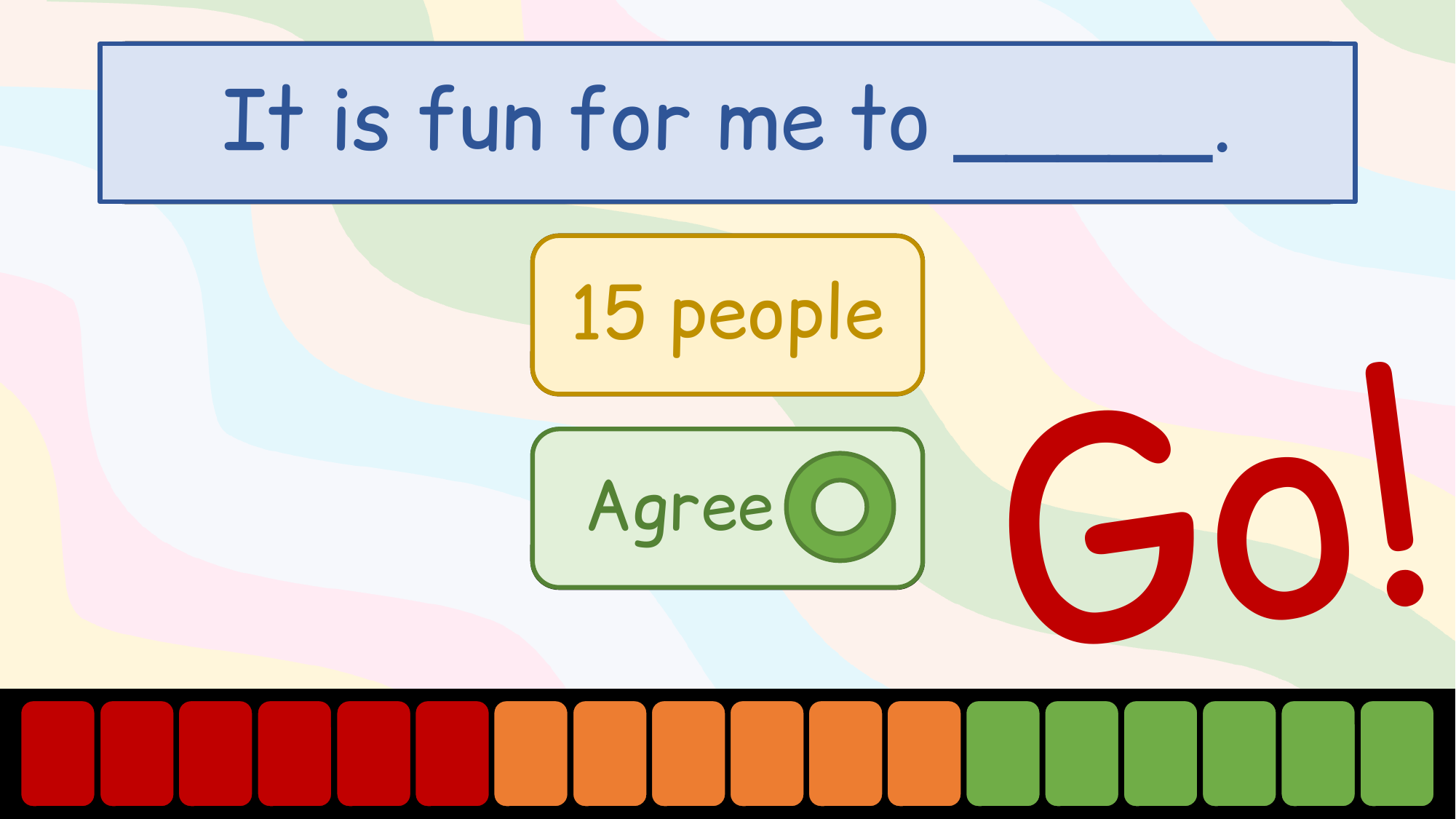

# It is fun for me to _____.
Question
People
15 people
Go!
Agree    .

Agree/
Disagree